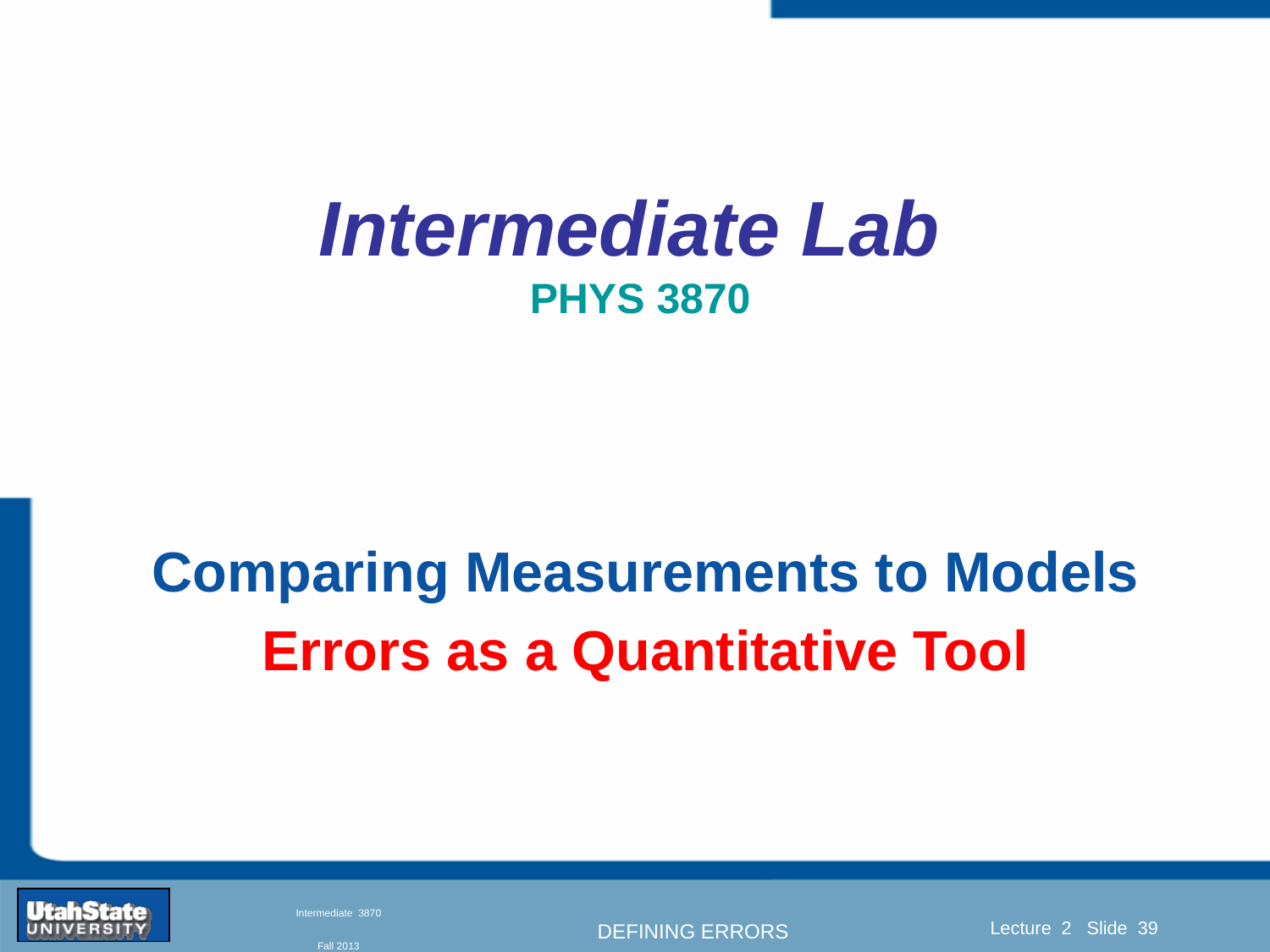

# Intermediate Lab PHYS 3870
Comparing Measurements to Models
Errors as a Quantitative Tool